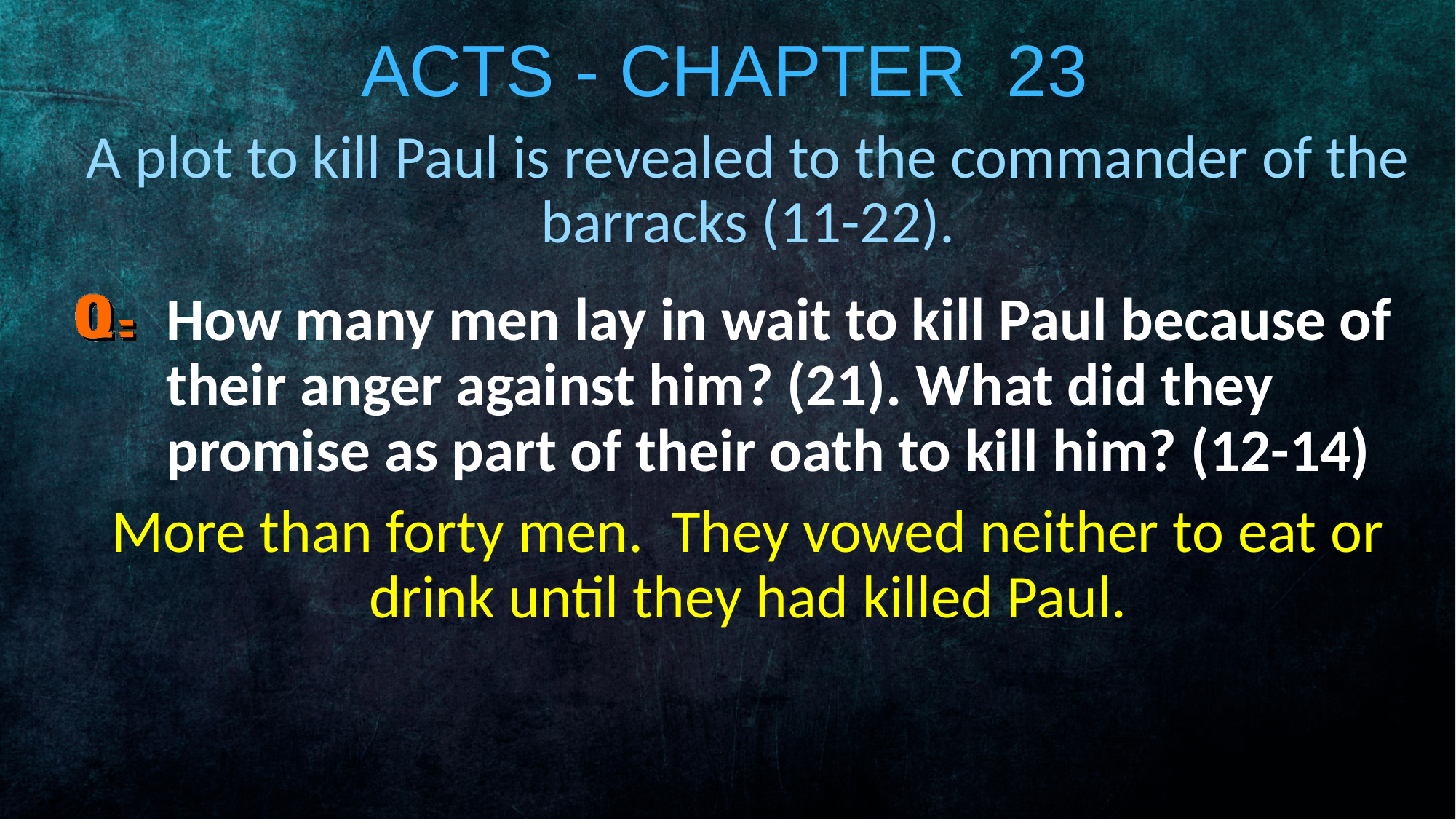

# Acts - Chapter  23
A plot to kill Paul is revealed to the commander of the barracks (11-22).

How many men lay in wait to kill Paul because of their anger against him? (21). What did they promise as part of their oath to kill him? (12-14)
More than forty men.  They vowed neither to eat or drink until they had killed Paul.